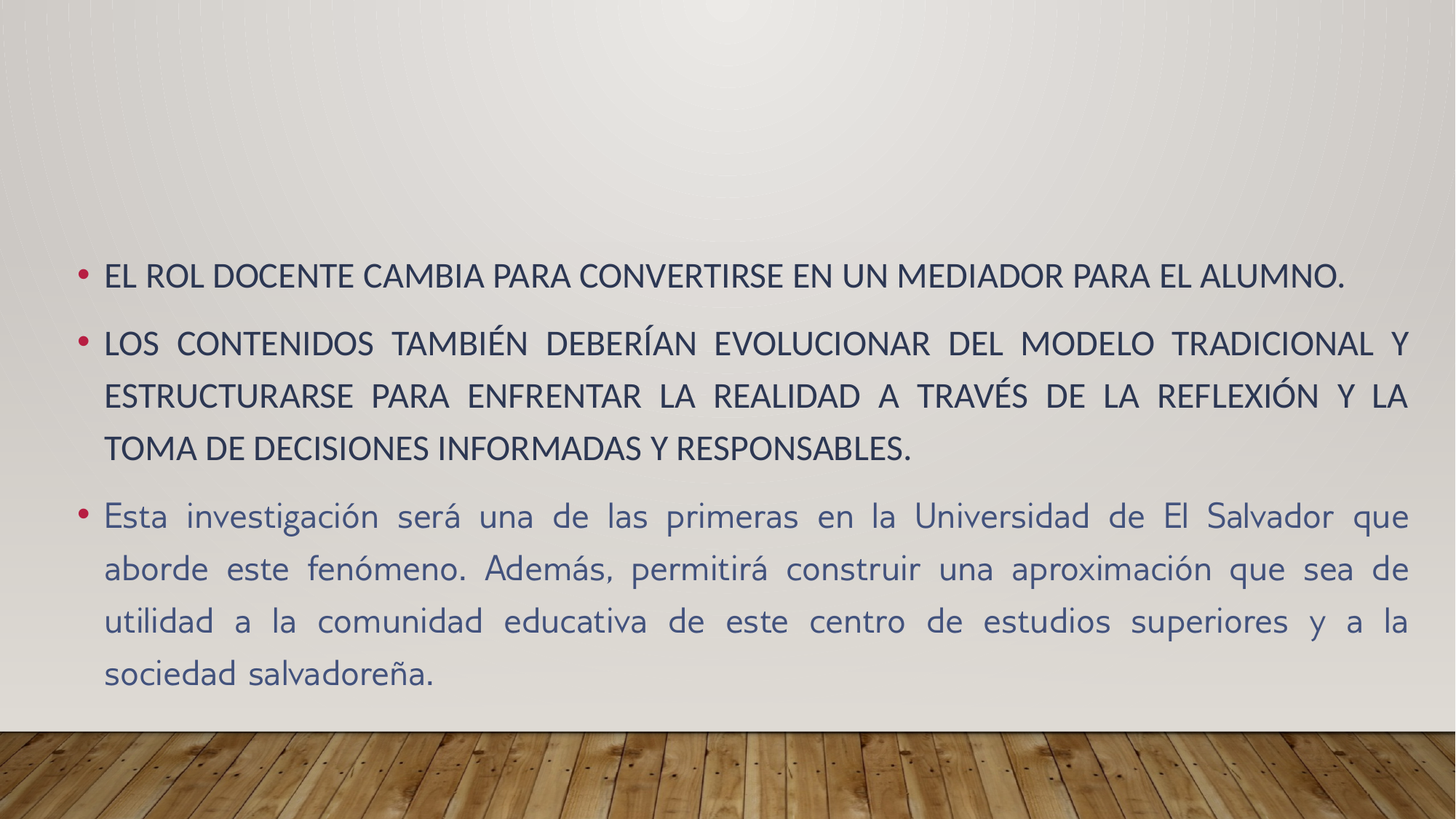

EL ROL DOCENTE CAMBIA PARA CONVERTIRSE EN UN MEDIADOR PARA EL ALUMNO.
LOS CONTENIDOS TAMBIÉN DEBERÍAN EVOLUCIONAR DEL MODELO TRADICIONAL Y ESTRUCTURARSE PARA ENFRENTAR LA REALIDAD A TRAVÉS DE LA REFLEXIÓN Y LA TOMA DE DECISIONES INFORMADAS Y RESPONSABLES.
Esta investigación será una de las primeras en la Universidad de El Salvador que aborde este fenómeno. Además, permitirá construir una aproximación que sea de utilidad a la comunidad educativa de este centro de estudios superiores y a la sociedad salvadoreña.